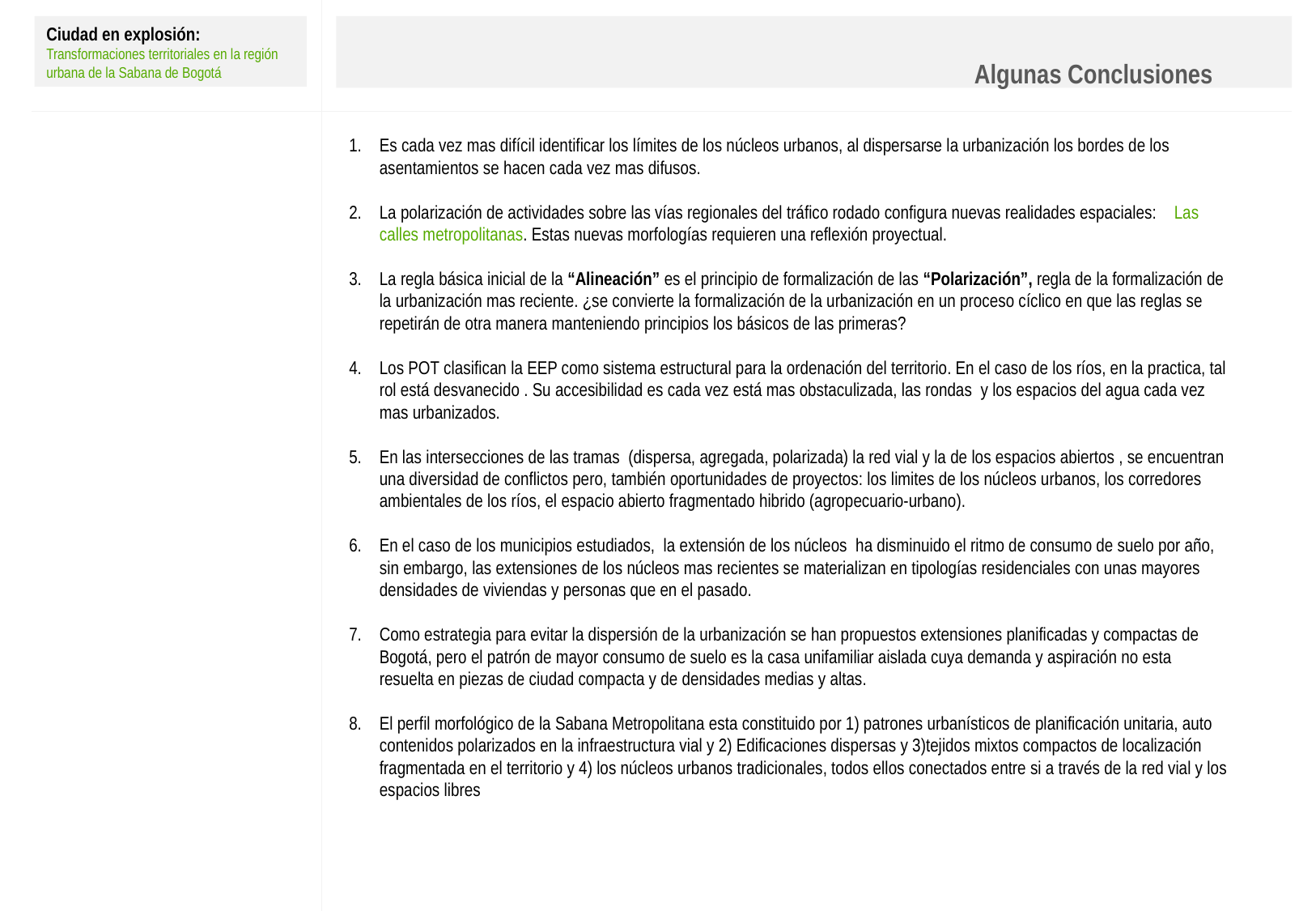

Ciudad en explosión:
Transformaciones territoriales en la región urbana de la Sabana de Bogotá

Algunas Conclusiones
Es cada vez mas difícil identificar los límites de los núcleos urbanos, al dispersarse la urbanización los bordes de los asentamientos se hacen cada vez mas difusos.

La polarización de actividades sobre las vías regionales del tráfico rodado configura nuevas realidades espaciales:    Las calles metropolitanas. Estas nuevas morfologías requieren una reflexión proyectual.

La regla básica inicial de la “Alineación” es el principio de formalización de las “Polarización”, regla de la formalización de la urbanización mas reciente. ¿se convierte la formalización de la urbanización en un proceso cíclico en que las reglas se repetirán de otra manera manteniendo principios los básicos de las primeras?

Los POT clasifican la EEP como sistema estructural para la ordenación del territorio. En el caso de los ríos, en la practica, tal rol está desvanecido . Su accesibilidad es cada vez está mas obstaculizada, las rondas  y los espacios del agua cada vez mas urbanizados.

En las intersecciones de las tramas  (dispersa, agregada, polarizada) la red vial y la de los espacios abiertos , se encuentran una diversidad de conflictos pero, también oportunidades de proyectos: los limites de los núcleos urbanos, los corredores ambientales de los ríos, el espacio abierto fragmentado hibrido (agropecuario-urbano).

En el caso de los municipios estudiados,  la extensión de los núcleos  ha disminuido el ritmo de consumo de suelo por año, sin embargo, las extensiones de los núcleos mas recientes se materializan en tipologías residenciales con unas mayores densidades de viviendas y personas que en el pasado.

Como estrategia para evitar la dispersión de la urbanización se han propuestos extensiones planificadas y compactas de Bogotá, pero el patrón de mayor consumo de suelo es la casa unifamiliar aislada cuya demanda y aspiración no esta resuelta en piezas de ciudad compacta y de densidades medias y altas.

El perfil morfológico de la Sabana Metropolitana esta constituido por 1) patrones urbanísticos de planificación unitaria, auto contenidos polarizados en la infraestructura vial y 2) Edificaciones dispersas y 3)tejidos mixtos compactos de localización fragmentada en el territorio y 4) los núcleos urbanos tradicionales, todos ellos conectados entre si a través de la red vial y los espacios libres